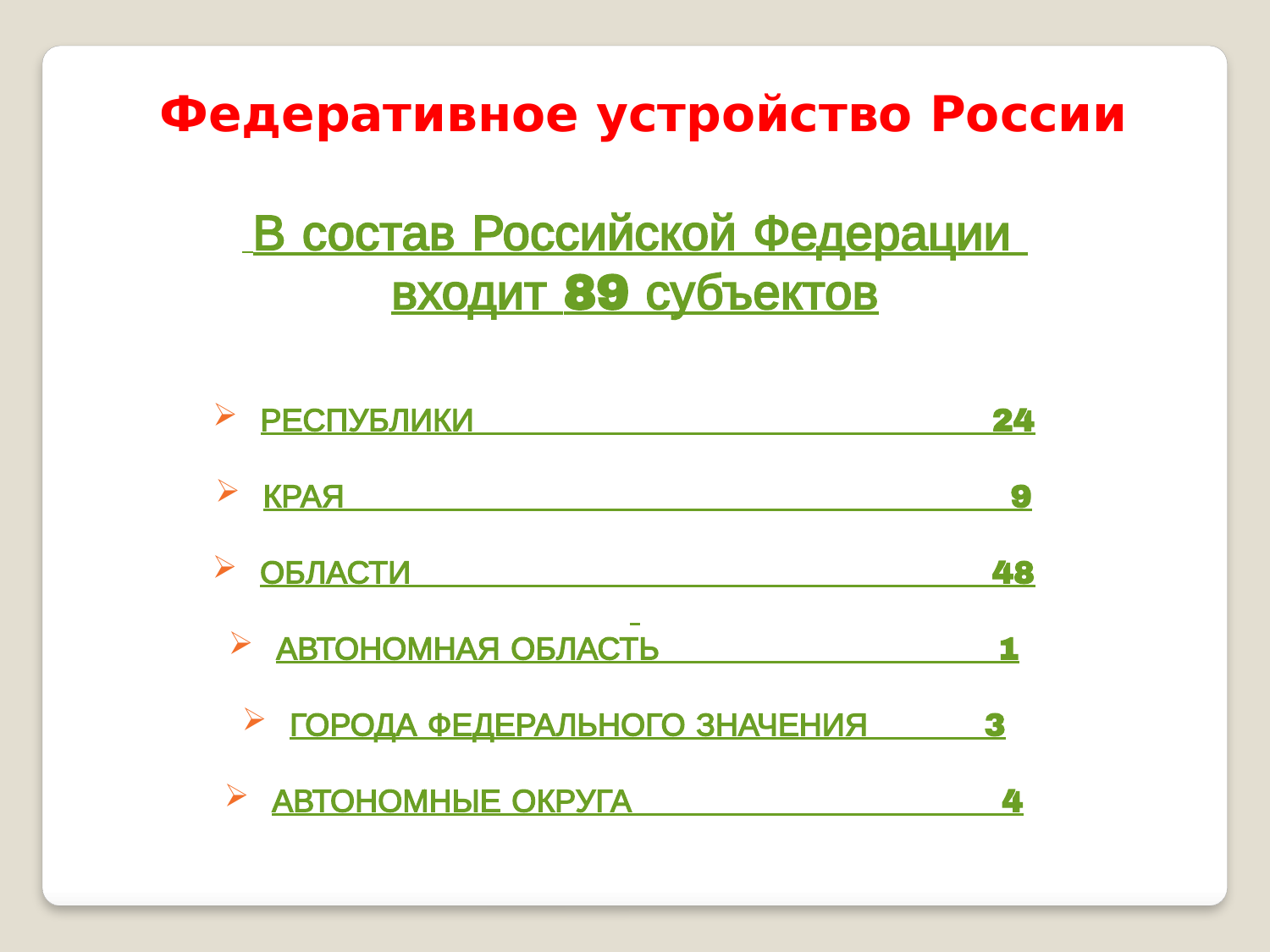

Федеративное устройство России

 в состав Российской Федерации
входит 89 субъектов

Республики                                                 24

Края                                                               9

Области                                                       48

Автономная область                                1

Города федерального значения           3

Автономные округа                                   4